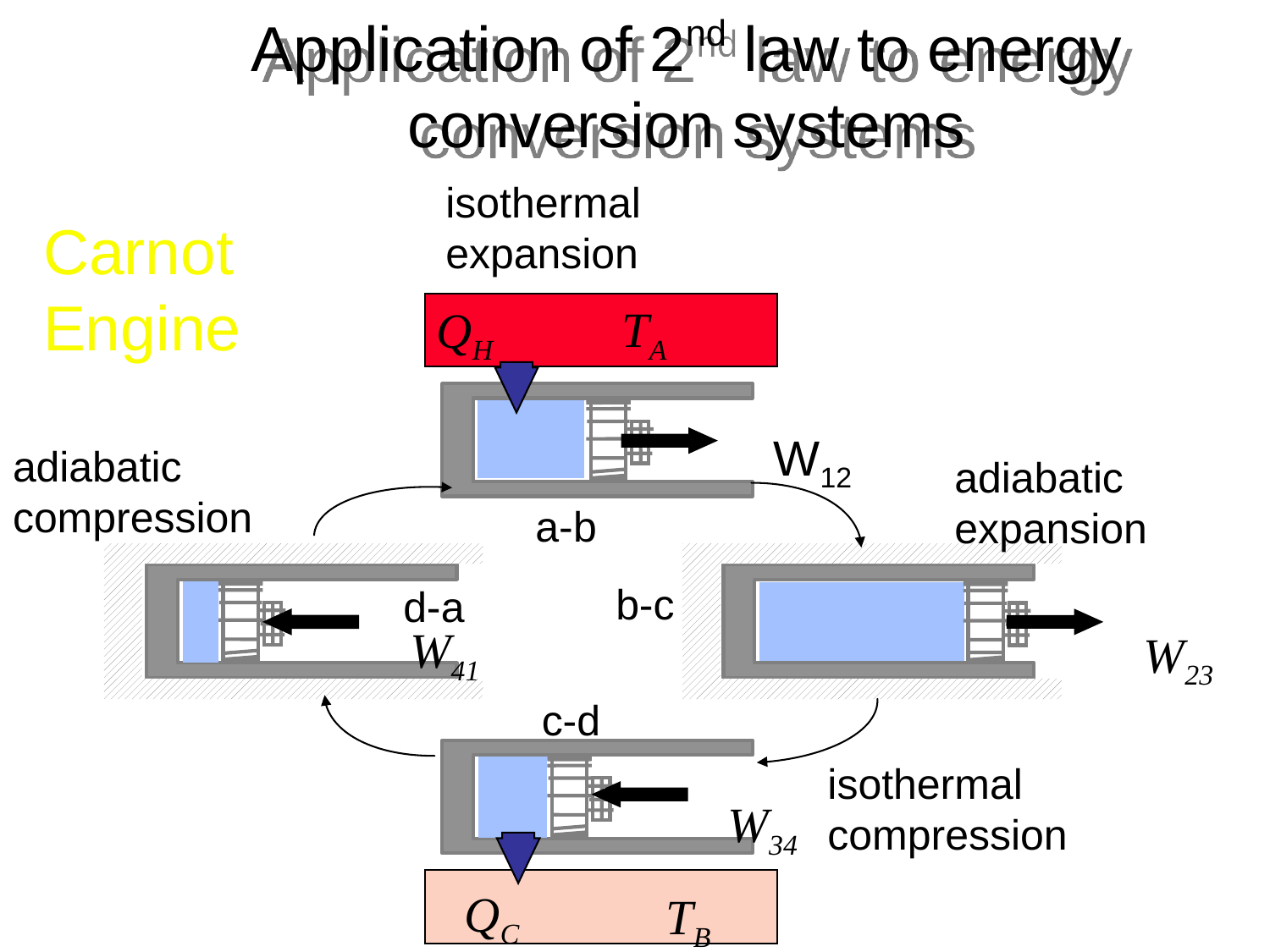

# Application of 2nd law to energy conversion systems
isothermal
expansion
Carnot
Engine
TA
QH

W12
adiabatic
compression

adiabatic
expansion

a-b

b-c
d-a
W41
W23

c-d

isothermal
compression
W34
QC
TB